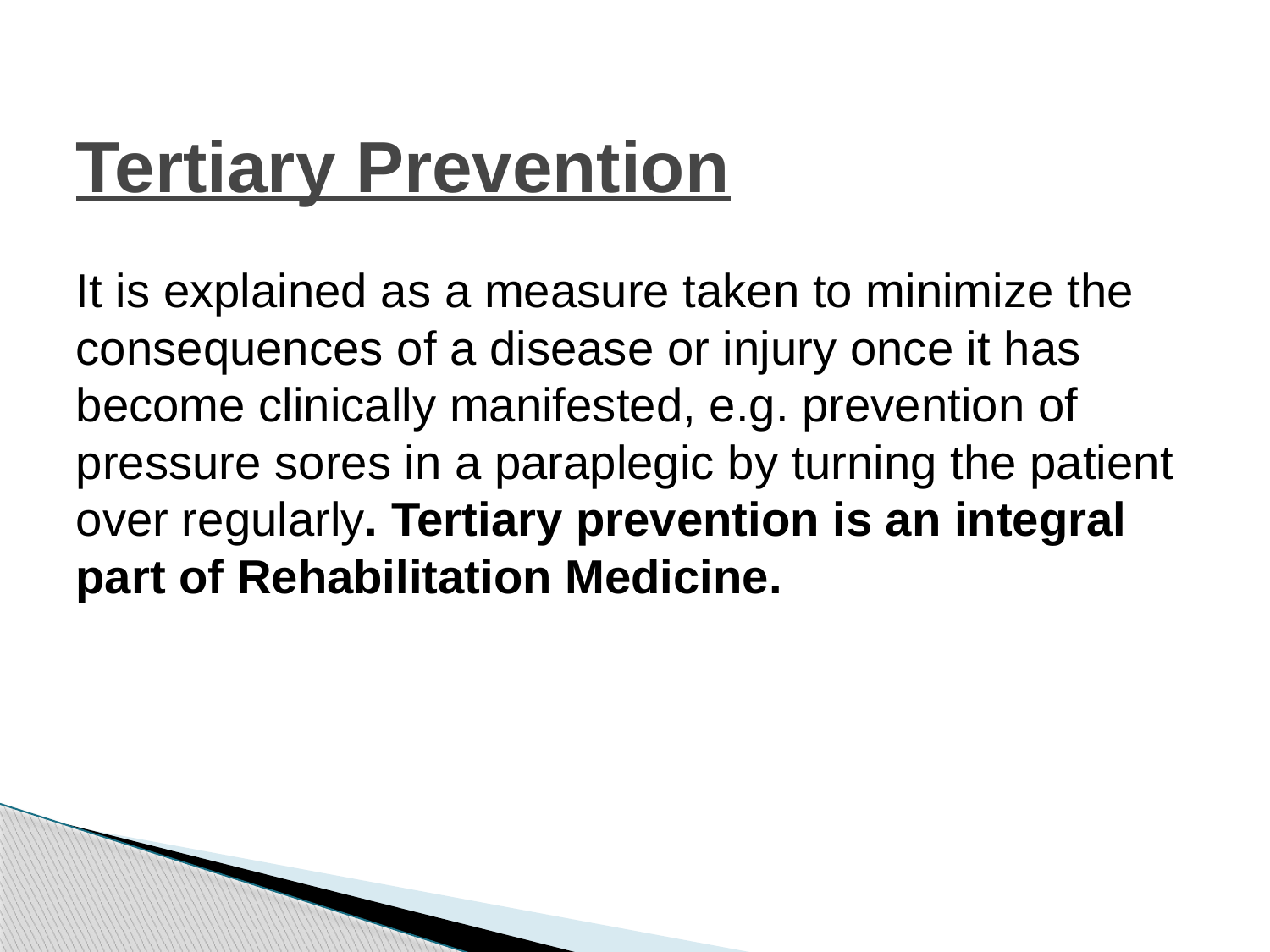

# Tertiary Prevention
It is explained as a measure taken to minimize the consequences of a disease or injury once it has become clinically manifested, e.g. prevention of pressure sores in a paraplegic by turning the patient over regularly. Tertiary prevention is an integral part of Rehabilitation Medicine.